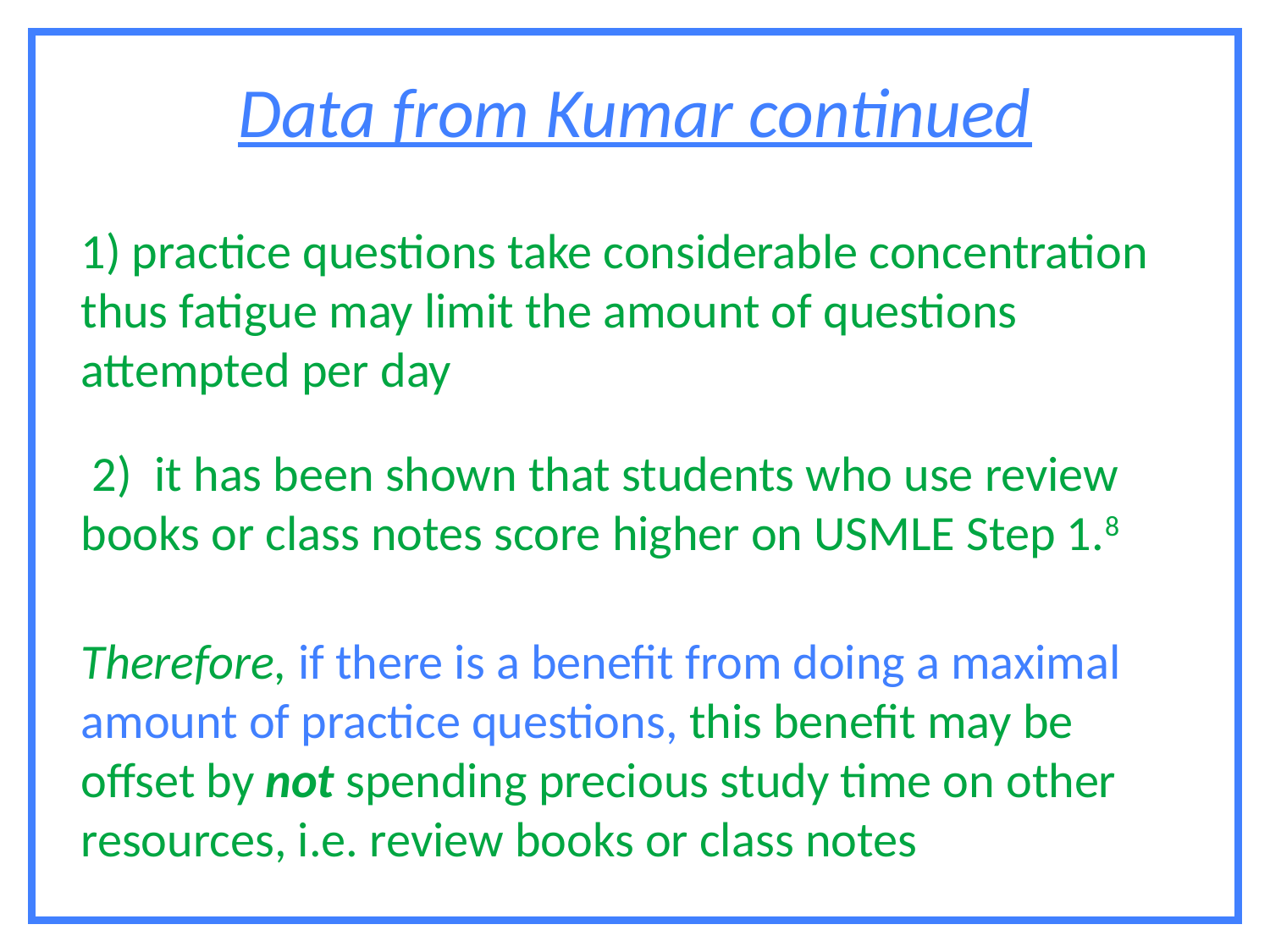

Data from Kumar continued
1) practice questions take considerable concentration thus fatigue may limit the amount of questions attempted per day
 2)  it has been shown that students who use review books or class notes score higher on USMLE Step 1.8
Therefore, if there is a benefit from doing a maximal amount of practice questions, this benefit may be offset by not spending precious study time on other resources, i.e. review books or class notes